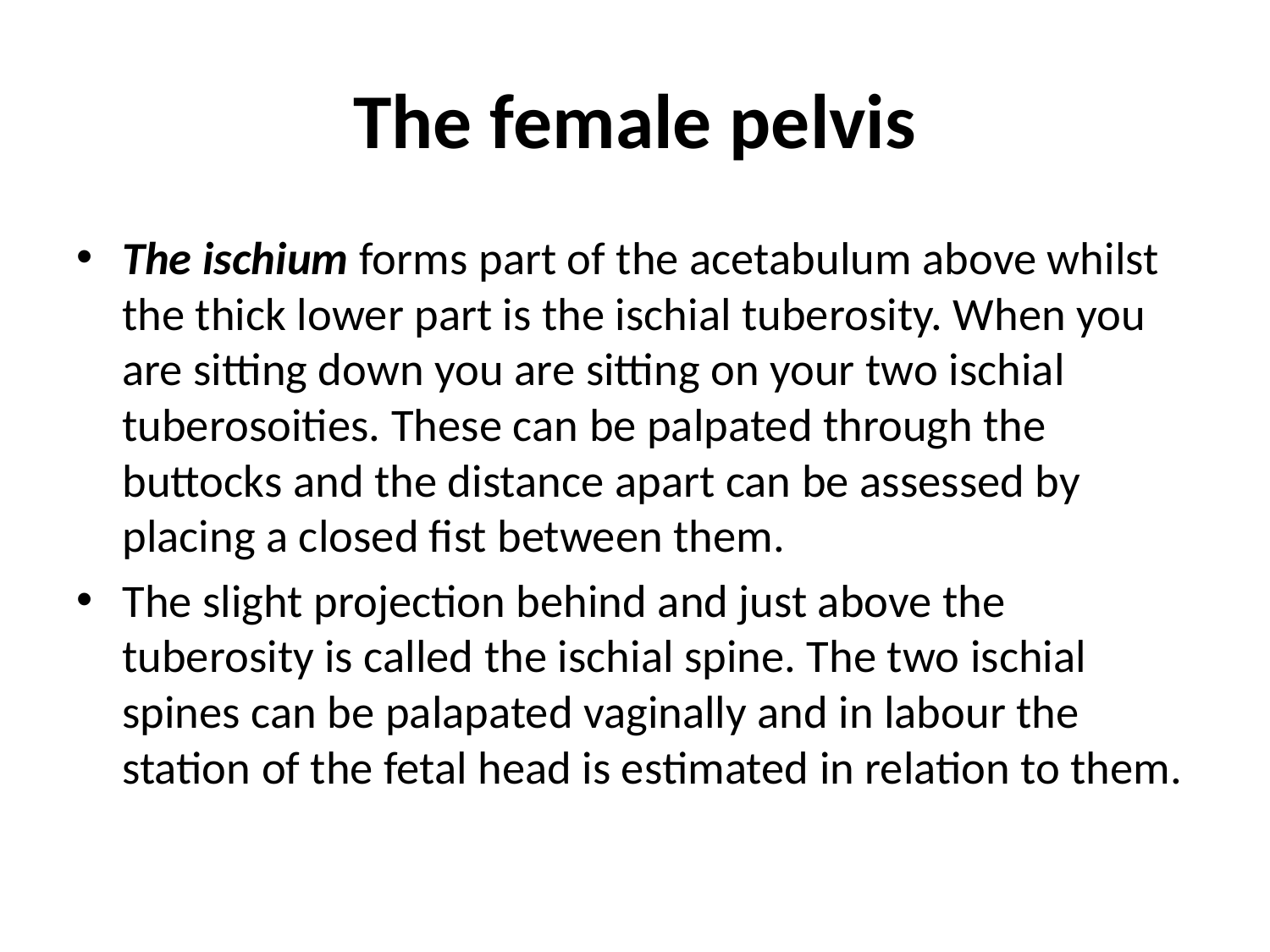

# The female pelvis
The ischium forms part of the acetabulum above whilst the thick lower part is the ischial tuberosity. When you are sitting down you are sitting on your two ischial tuberosoities. These can be palpated through the buttocks and the distance apart can be assessed by placing a closed fist between them.
The slight projection behind and just above the tuberosity is called the ischial spine. The two ischial spines can be palapated vaginally and in labour the station of the fetal head is estimated in relation to them.